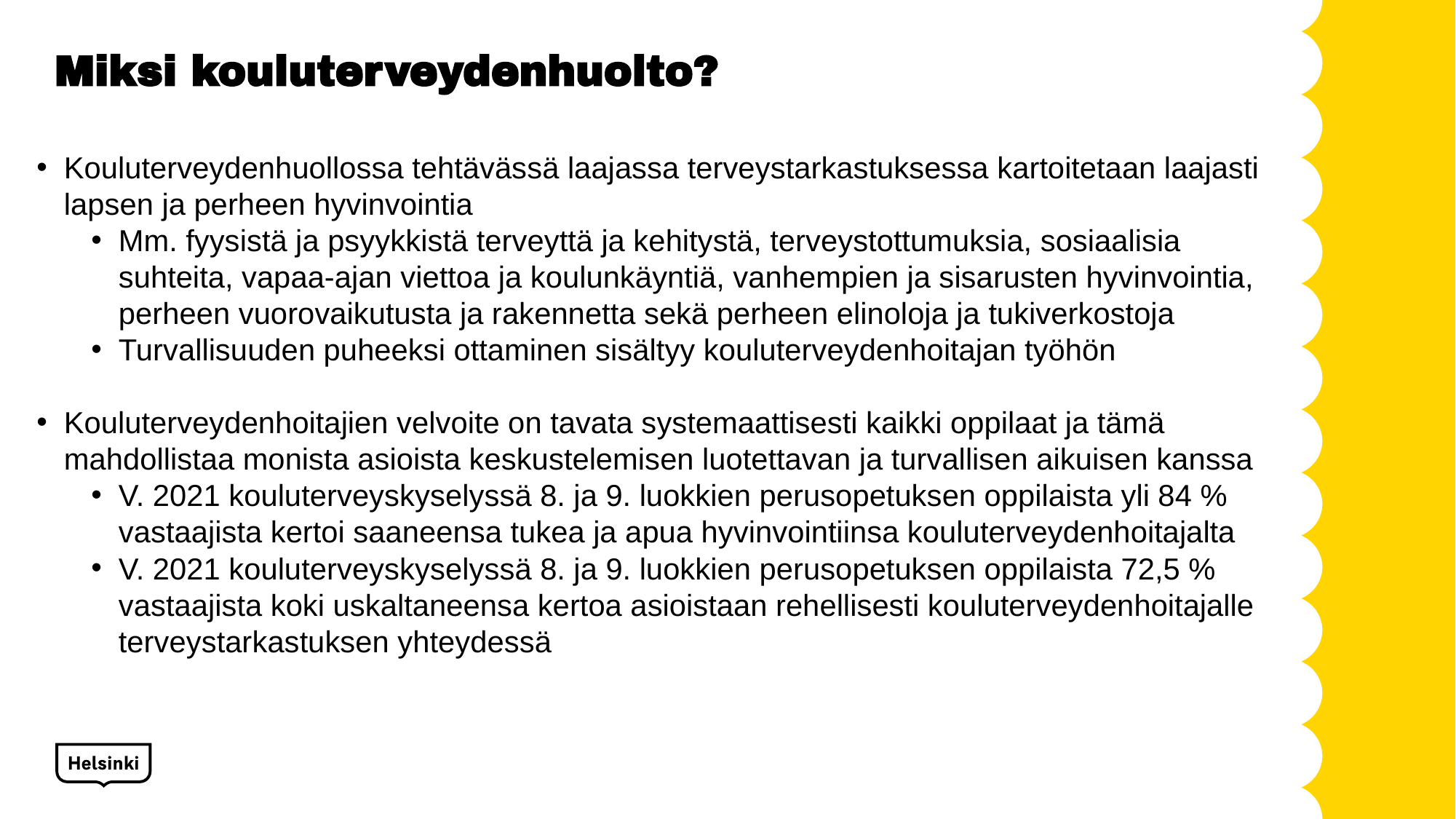

# Miksi kouluterveydenhuolto?

Kouluterveydenhuollossa tehtävässä laajassa terveystarkastuksessa kartoitetaan laajasti lapsen ja perheen hyvinvointia
Mm. fyysistä ja psyykkistä terveyttä ja kehitystä, terveystottumuksia, sosiaalisia suhteita, vapaa-ajan viettoa ja koulunkäyntiä, vanhempien ja sisarusten hyvinvointia, perheen vuorovaikutusta ja rakennetta sekä perheen elinoloja ja tukiverkostoja
Turvallisuuden puheeksi ottaminen sisältyy kouluterveydenhoitajan työhön

Kouluterveydenhoitajien velvoite on tavata systemaattisesti kaikki oppilaat ja tämä mahdollistaa monista asioista keskustelemisen luotettavan ja turvallisen aikuisen kanssa
V. 2021 kouluterveyskyselyssä 8. ja 9. luokkien perusopetuksen oppilaista yli 84 % vastaajista kertoi saaneensa tukea ja apua hyvinvointiinsa kouluterveydenhoitajalta
V. 2021 kouluterveyskyselyssä 8. ja 9. luokkien perusopetuksen oppilaista 72,5 % vastaajista koki uskaltaneensa kertoa asioistaan rehellisesti kouluterveydenhoitajalle terveystarkastuksen yhteydessä